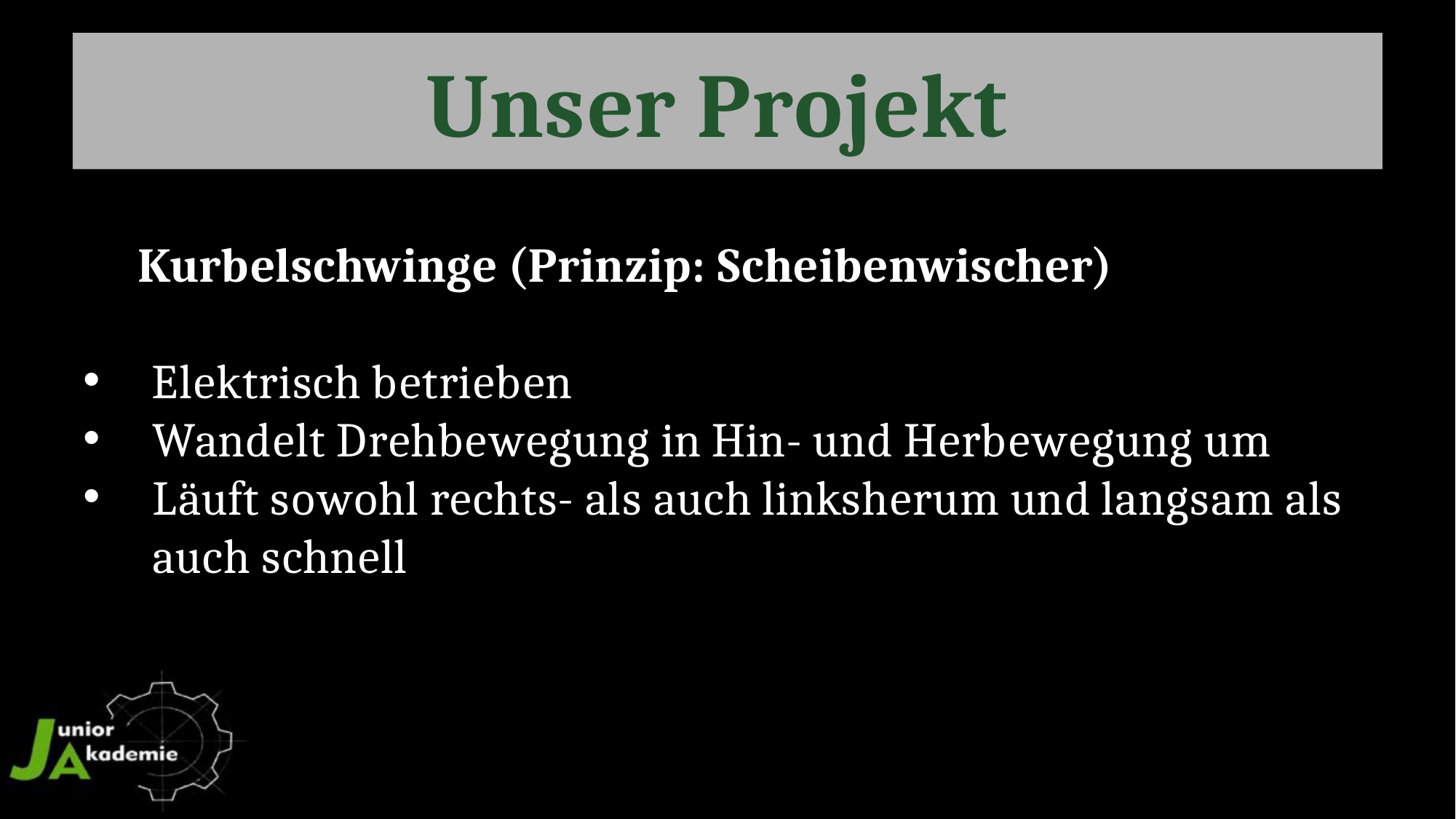

Unser Projekt

Kurbelschwinge (Prinzip: Scheibenwischer)

Elektrisch betrieben
Wandelt Drehbewegung in Hin- und Herbewegung um
Läuft sowohl rechts- als auch linksherum und langsam als auch schnell